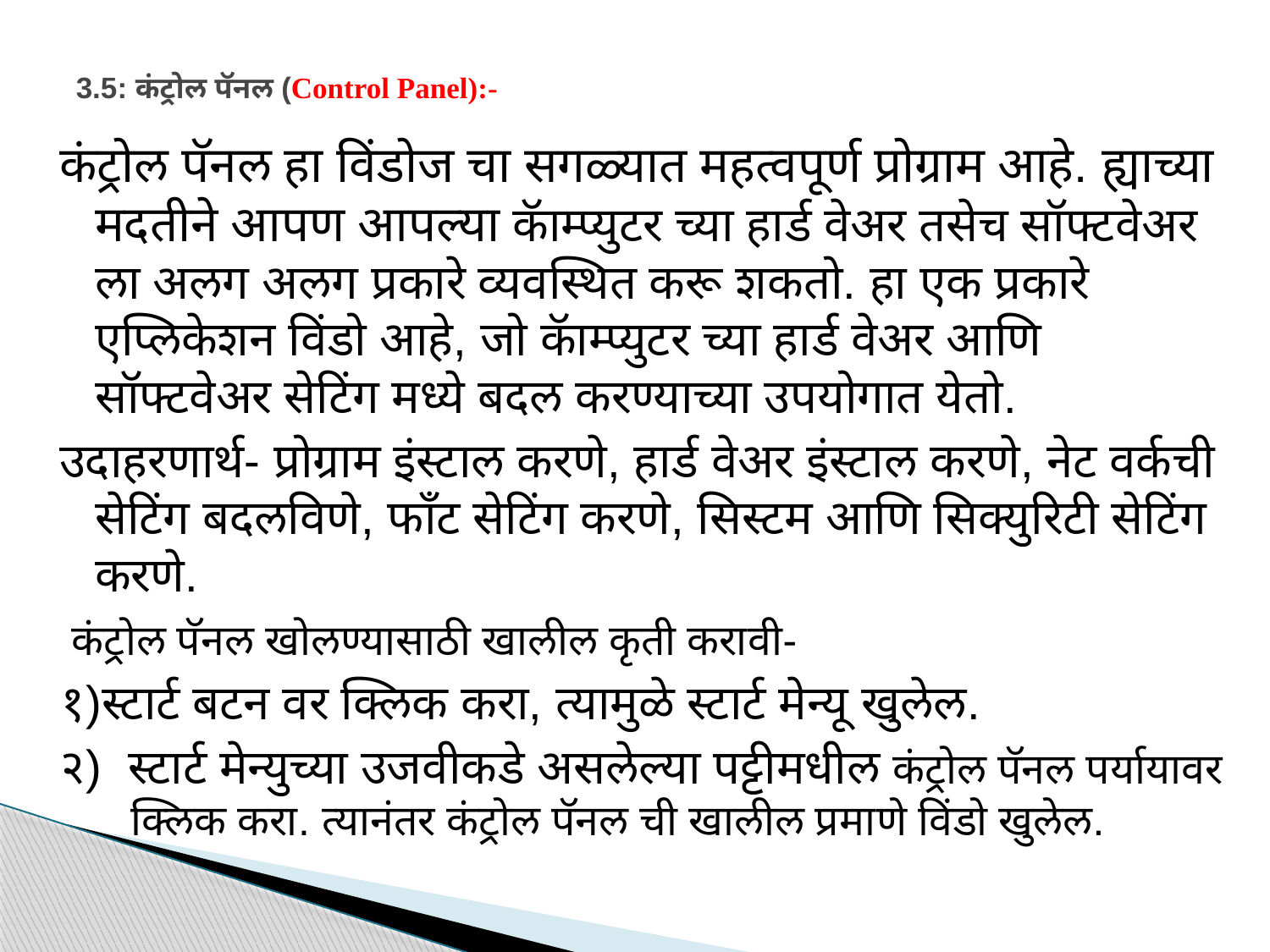

# 3.5: कंट्रोल पॅनल (Control Panel):-
कंट्रोल पॅनल हा विंडोज चा सगळ्यात महत्वपूर्ण प्रोग्राम आहे. ह्याच्या मदतीने आपण आपल्या कॅाम्प्युटर च्या हार्ड वेअर तसेच सॉफ्टवेअर ला अलग अलग प्रकारे व्यवस्थित करू शकतो. हा एक प्रकारे एप्लिकेशन विंडो आहे, जो कॅाम्प्युटर च्या हार्ड वेअर आणि  सॉफ्टवेअर सेटिंग मध्ये बदल करण्याच्या उपयोगात येतो.
उदाहरणार्थ- प्रोग्राम इंस्टाल करणे, हार्ड वेअर इंस्टाल करणे, नेट वर्कची सेटिंग बदलविणे, फाँट सेटिंग करणे, सिस्टम आणि सिक्युरिटी सेटिंग करणे.
 कंट्रोल पॅनल खोलण्यासाठी खालील कृती करावी-
१)स्टार्ट बटन वर क्लिक करा, त्यामुळे स्टार्ट मेन्यू खुलेल.
२)  स्टार्ट मेन्युच्या उजवीकडे असलेल्या पट्टीमधील कंट्रोल पॅनल पर्यायावर क्लिक करा. त्यानंतर कंट्रोल पॅनल ची खालील प्रमाणे विंडो खुलेल.